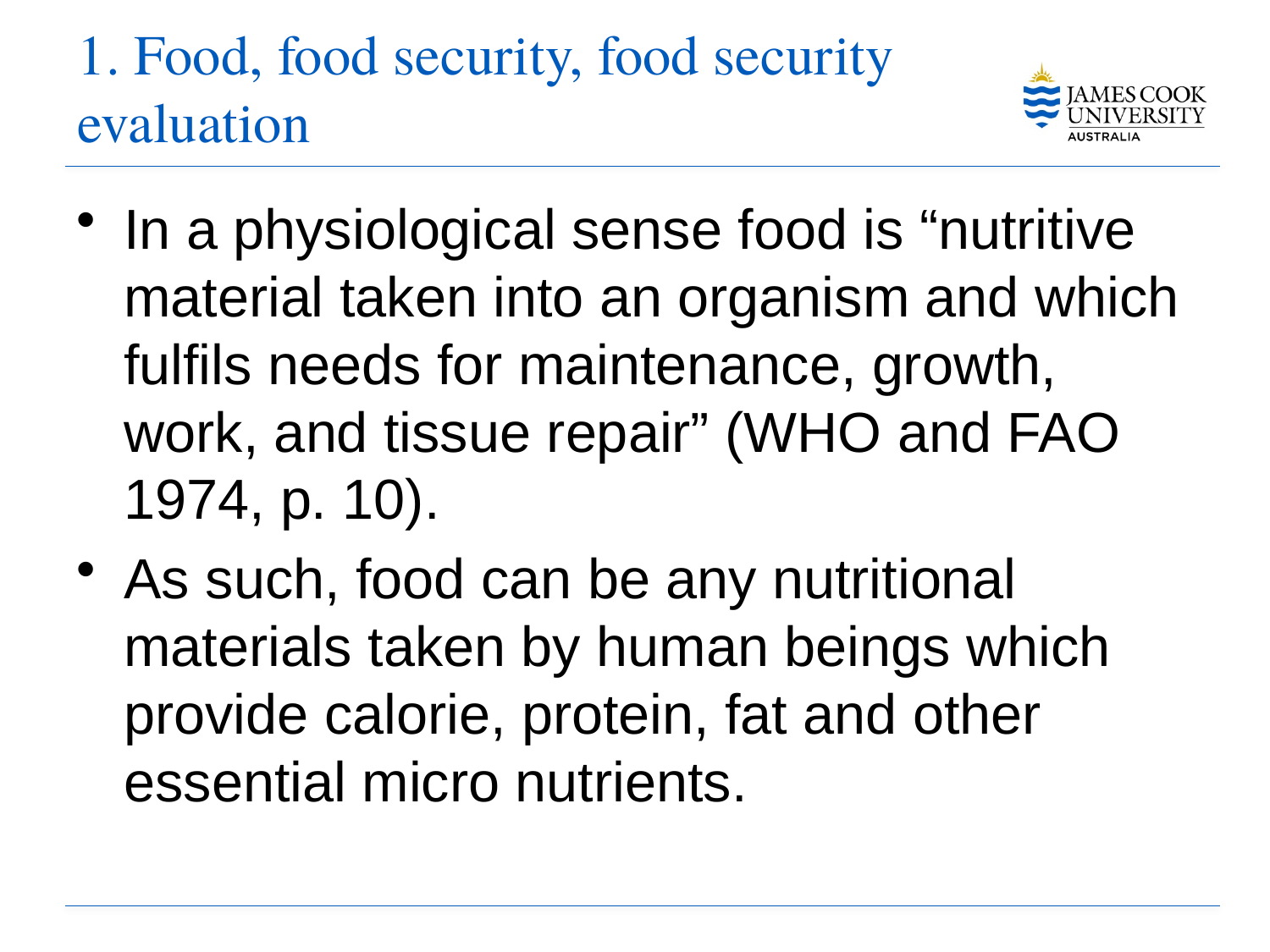

# 1. Food, food security, food security evaluation
In a physiological sense food is “nutritive material taken into an organism and which fulfils needs for maintenance, growth, work, and tissue repair” (WHO and FAO 1974, p. 10).
As such, food can be any nutritional materials taken by human beings which provide calorie, protein, fat and other essential micro nutrients.